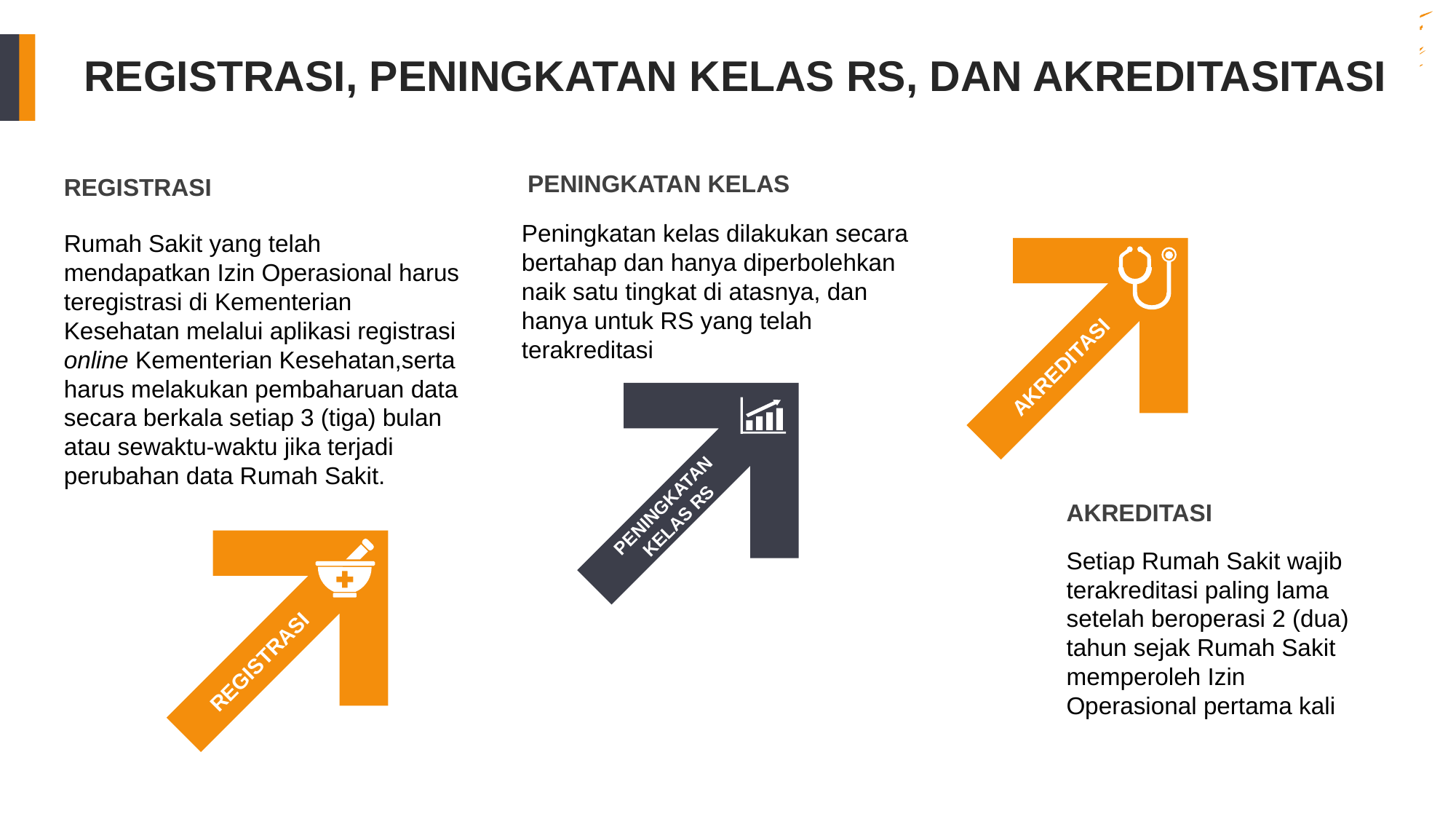

REGISTRASI, PENINGKATAN KELAS RS, DAN AKREDITASITASI
PENINGKATAN KELAS
Peningkatan kelas dilakukan secara bertahap dan hanya diperbolehkan naik satu tingkat di atasnya, dan hanya untuk RS yang telah terakreditasi
REGISTRASI
Rumah Sakit yang telah mendapatkan Izin Operasional harus teregistrasi di Kementerian Kesehatan melalui aplikasi registrasi online Kementerian Kesehatan,serta harus melakukan pembaharuan data secara berkala setiap 3 (tiga) bulan atau sewaktu-waktu jika terjadi perubahan data Rumah Sakit.

AKREDITASI

Content  Here

PENINGKATAN KELAS RS

AKREDITASI
Setiap Rumah Sakit wajib terakreditasi paling lama setelah beroperasi 2 (dua) tahun sejak Rumah Sakit memperoleh Izin Operasional pertama kali

REGISTRASI